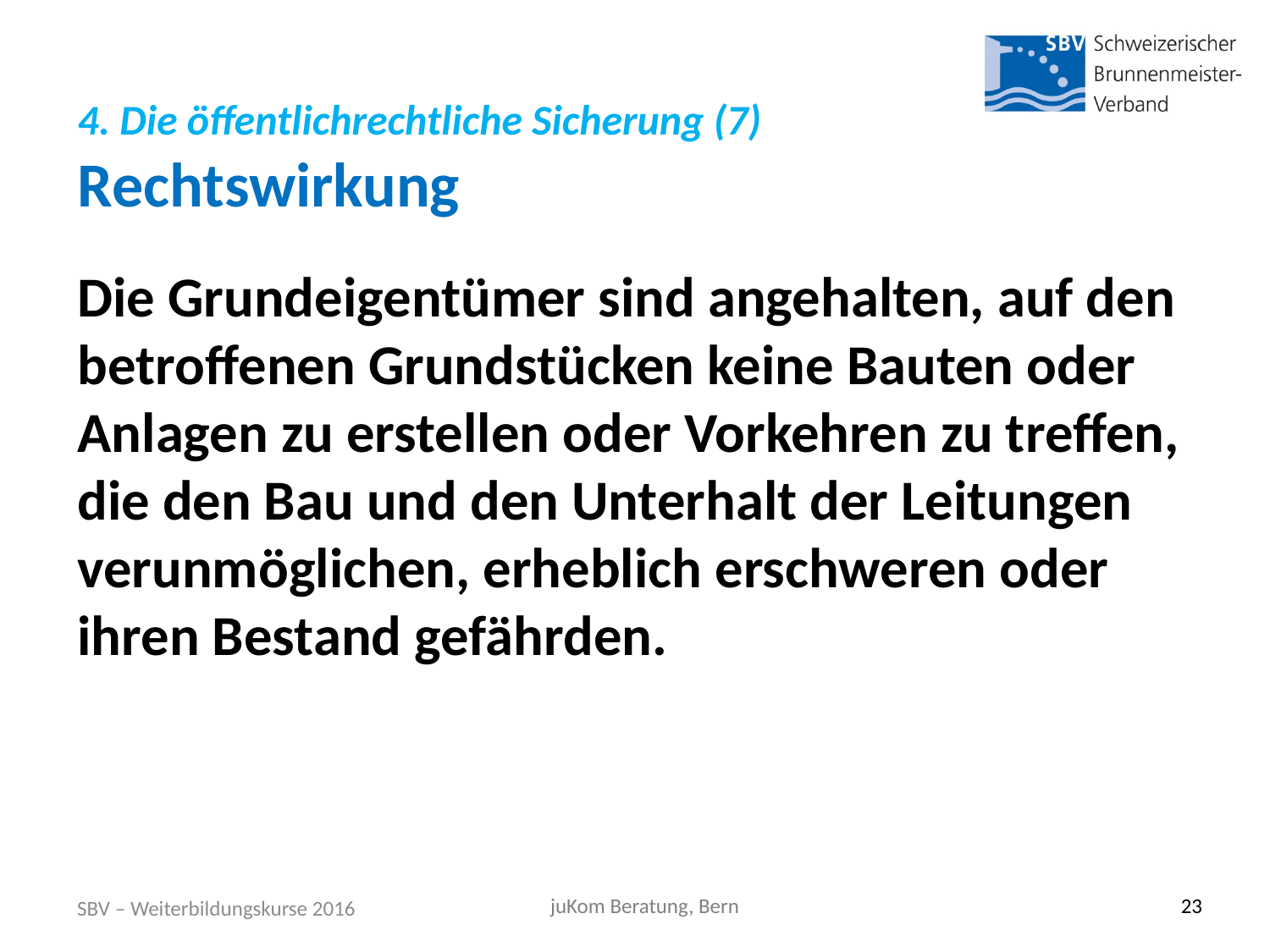

# 4. Die öffentlichrechtliche Sicherung (7) Rechtswirkung

Die Grundeigentümer sind angehalten, auf den betroffenen Grundstücken keine Bauten oder Anlagen zu erstellen oder Vorkehren zu treffen, die den Bau und den Unterhalt der Leitungen verunmöglichen, erheblich erschweren oder ihren Bestand gefährden.

SBV – Weiterbildungskurse 2016
juKom Beratung, Bern
23